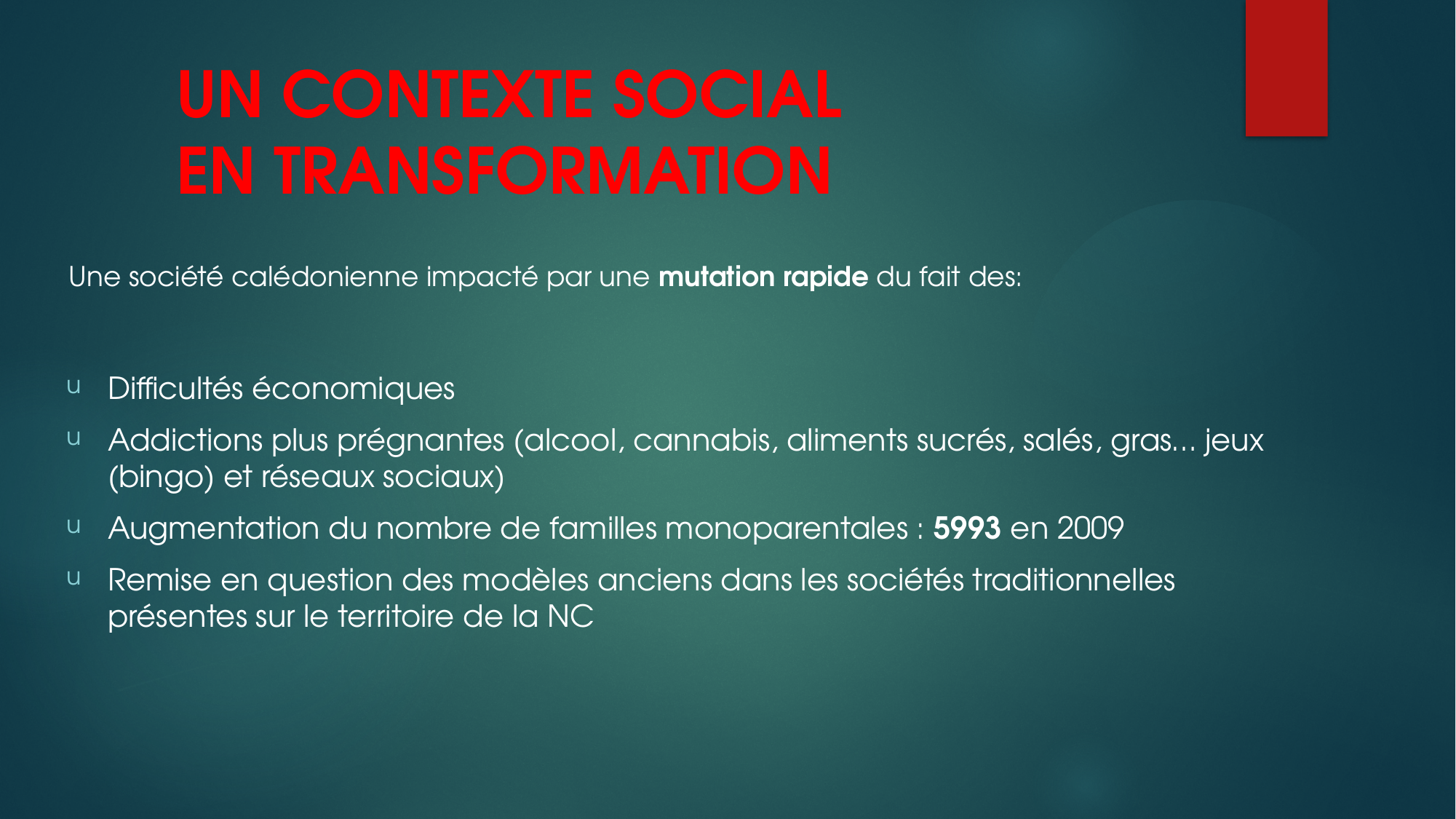

# UN CONTEXTE SOCIAL
EN TRANSFORMATION
Une société calédonienne impacté par une mutation rapide du fait des:

Difficultés économiques
Addictions plus prégnantes (alcool, cannabis, aliments sucrés, salés, gras… jeux (bingo) et réseaux sociaux)
Augmentation du nombre de familles monoparentales : 5993 en 2009
Remise en question des modèles anciens dans les sociétés traditionnelles présentes sur le territoire de la NC